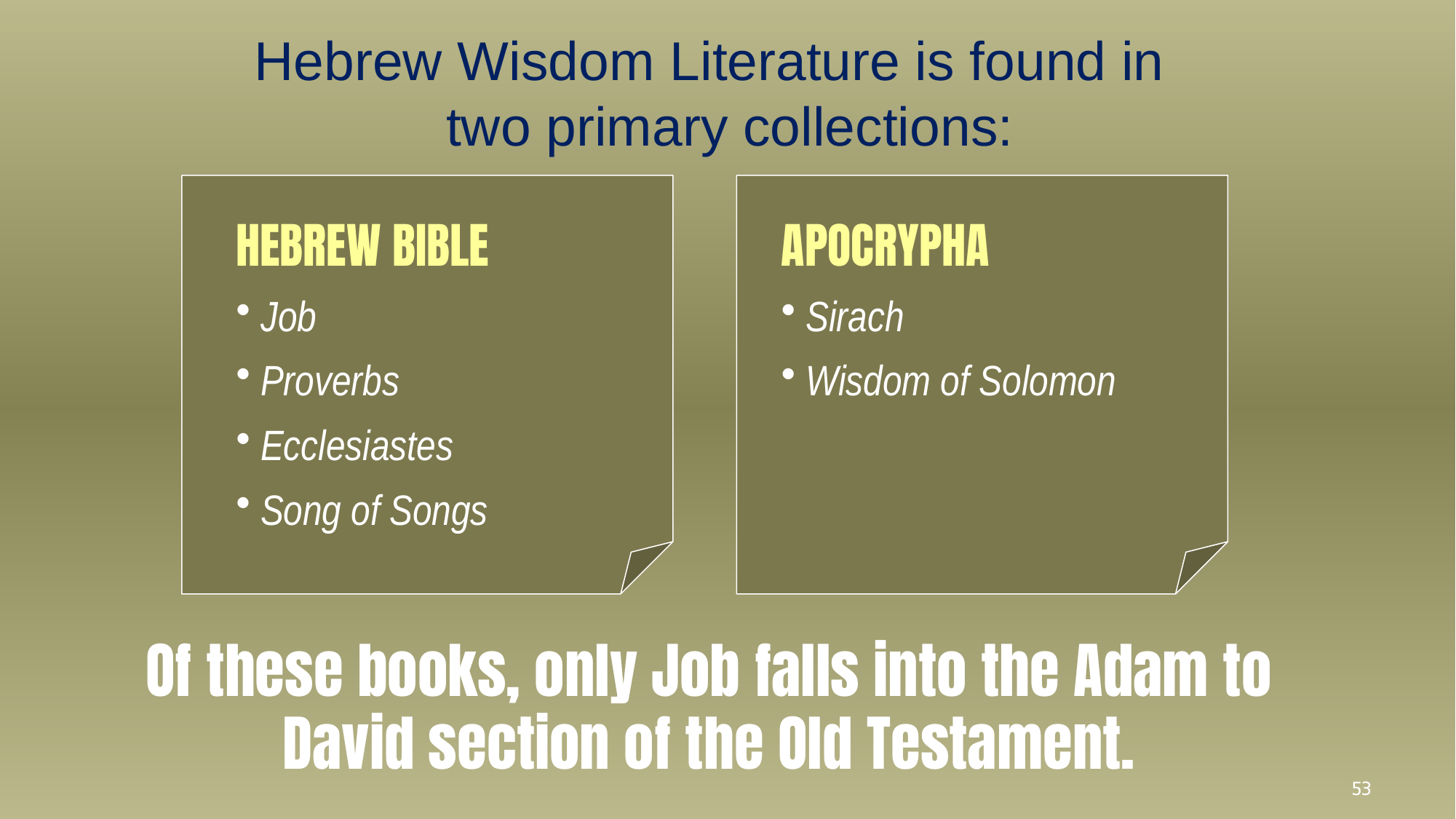

Hebrew Wisdom Literature is found in two primary collections:

HEBREW BIBLE
 Job
 Proverbs
 Ecclesiastes
 Song of Songs
APOCRYPHA
 Sirach
 Wisdom of Solomon
Of these books, only Job falls into the Adam to David section of the Old Testament.

53